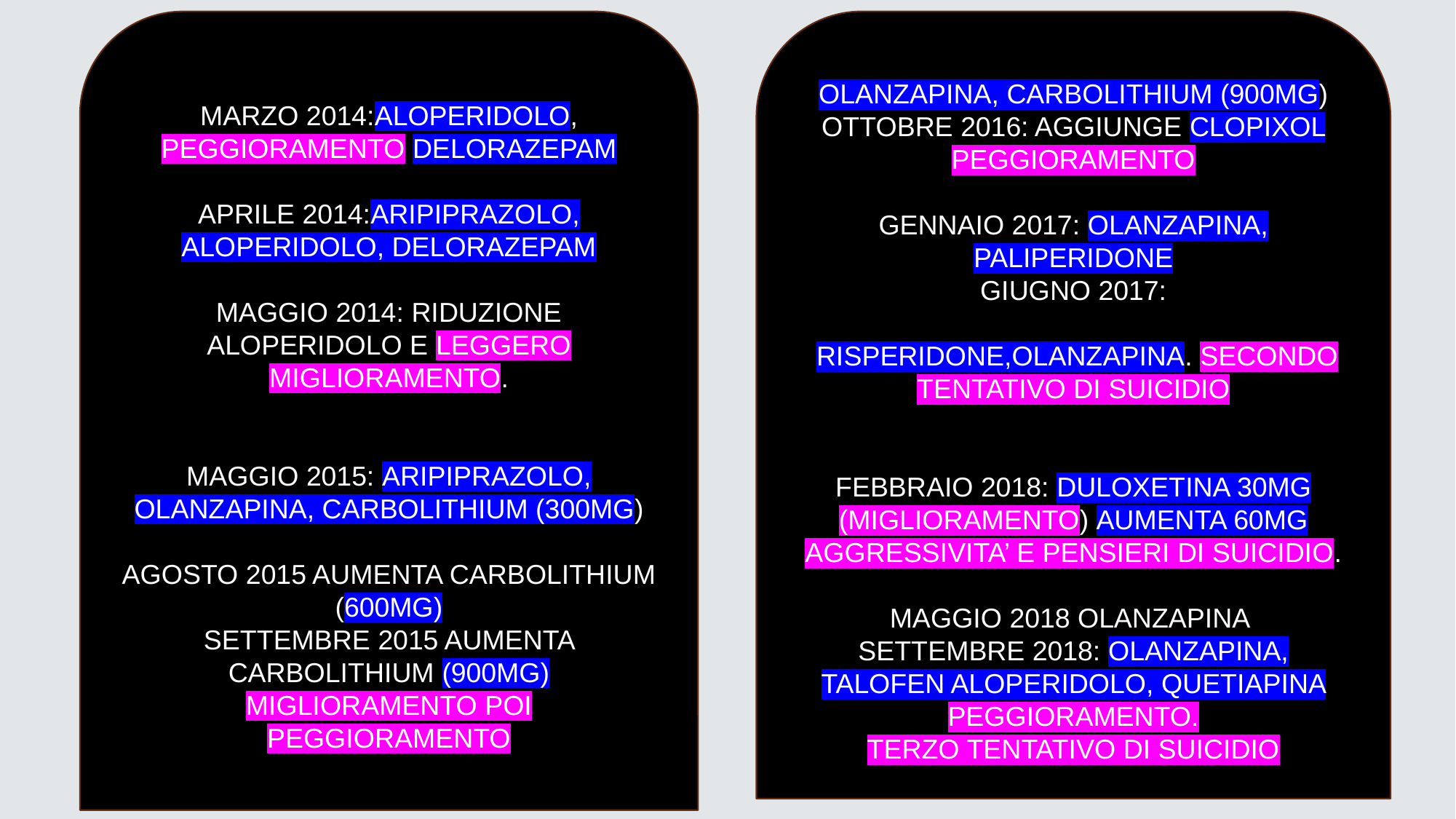

MARZO 2014:ALOPERIDOLO, PEGGIORAMENTO DELORAZEPAM

APRILE 2014:ARIPIPRAZOLO, ALOPERIDOLO, DELORAZEPAM

MAGGIO 2014: RIDUZIONE ALOPERIDOLO E LEGGERO MIGLIORAMENTO.

MAGGIO 2015: ARIPIPRAZOLO, OLANZAPINA, CARBOLITHIUM (300MG)

AGOSTO 2015 AUMENTA CARBOLITHIUM (600MG)
SETTEMBRE 2015 AUMENTA CARBOLITHIUM (900MG)
MIGLIORAMENTO POI PEGGIORAMENTO
MAGGIO 2016 MINACCE DI SUICIDIO:

OLANZAPINA, CARBOLITHIUM (900MG)
OTTOBRE 2016: AGGIUNGE CLOPIXOL PEGGIORAMENTO

GENNAIO 2017: OLANZAPINA, PALIPERIDONE
GIUGNO 2017:

 RISPERIDONE,OLANZAPINA. SECONDO TENTATIVO DI SUICIDIO

FEBBRAIO 2018: DULOXETINA 30MG (MIGLIORAMENTO) AUMENTA 60MG AGGRESSIVITA’ E PENSIERI DI SUICIDIO.

MAGGIO 2018 OLANZAPINA
SETTEMBRE 2018: OLANZAPINA, TALOFEN ALOPERIDOLO, QUETIAPINA PEGGIORAMENTO.
TERZO TENTATIVO DI SUICIDIO